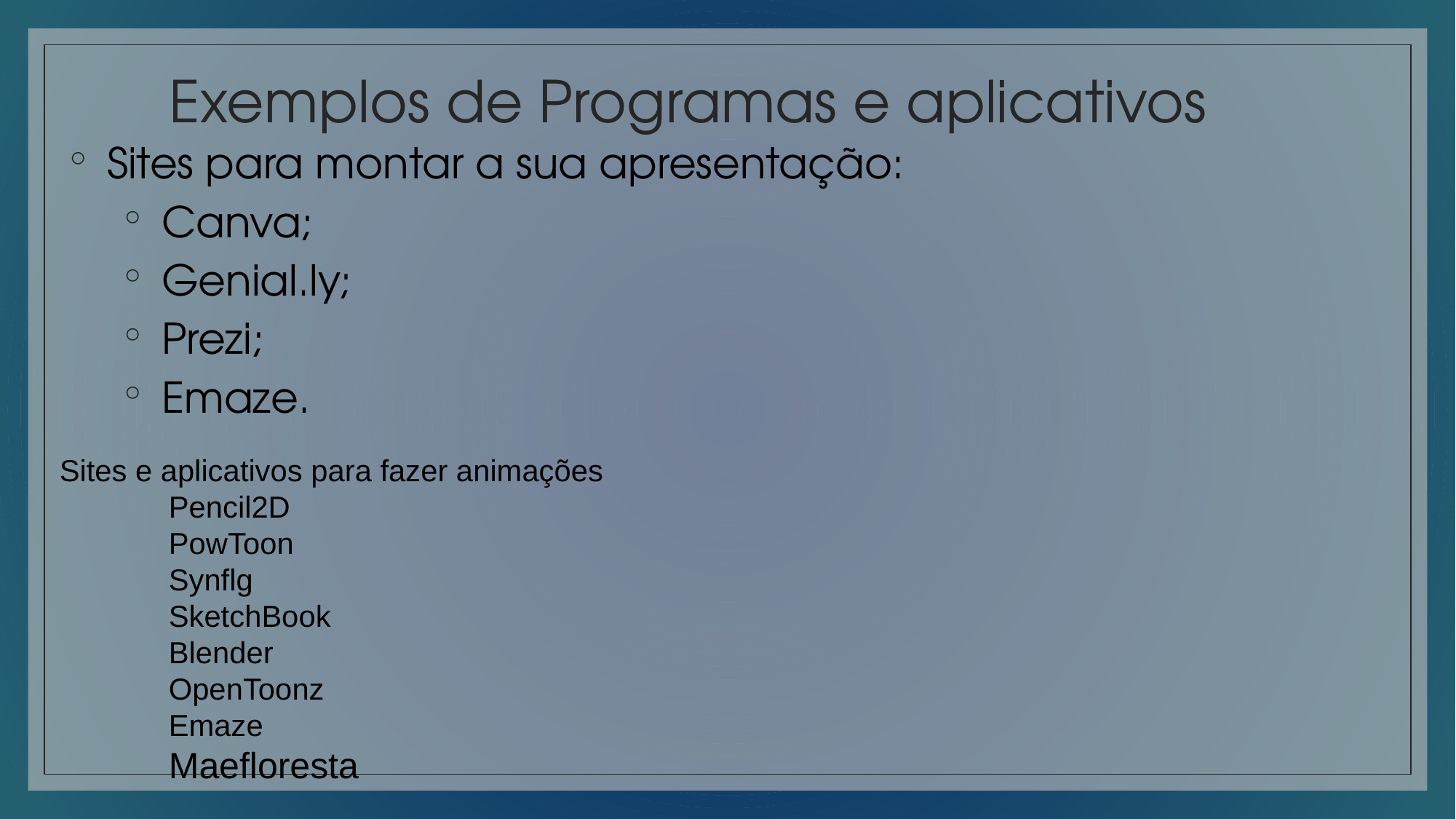

# Exemplos de Programas e aplicativos
Sites para montar a sua apresentação:
Canva;
Genial.ly;
Prezi;
Emaze.
Sites e aplicativos para fazer animações
	Pencil2D
	PowToon
	Synflg
	SketchBook
	Blender
	OpenToonz
	Emaze
	Maefloresta